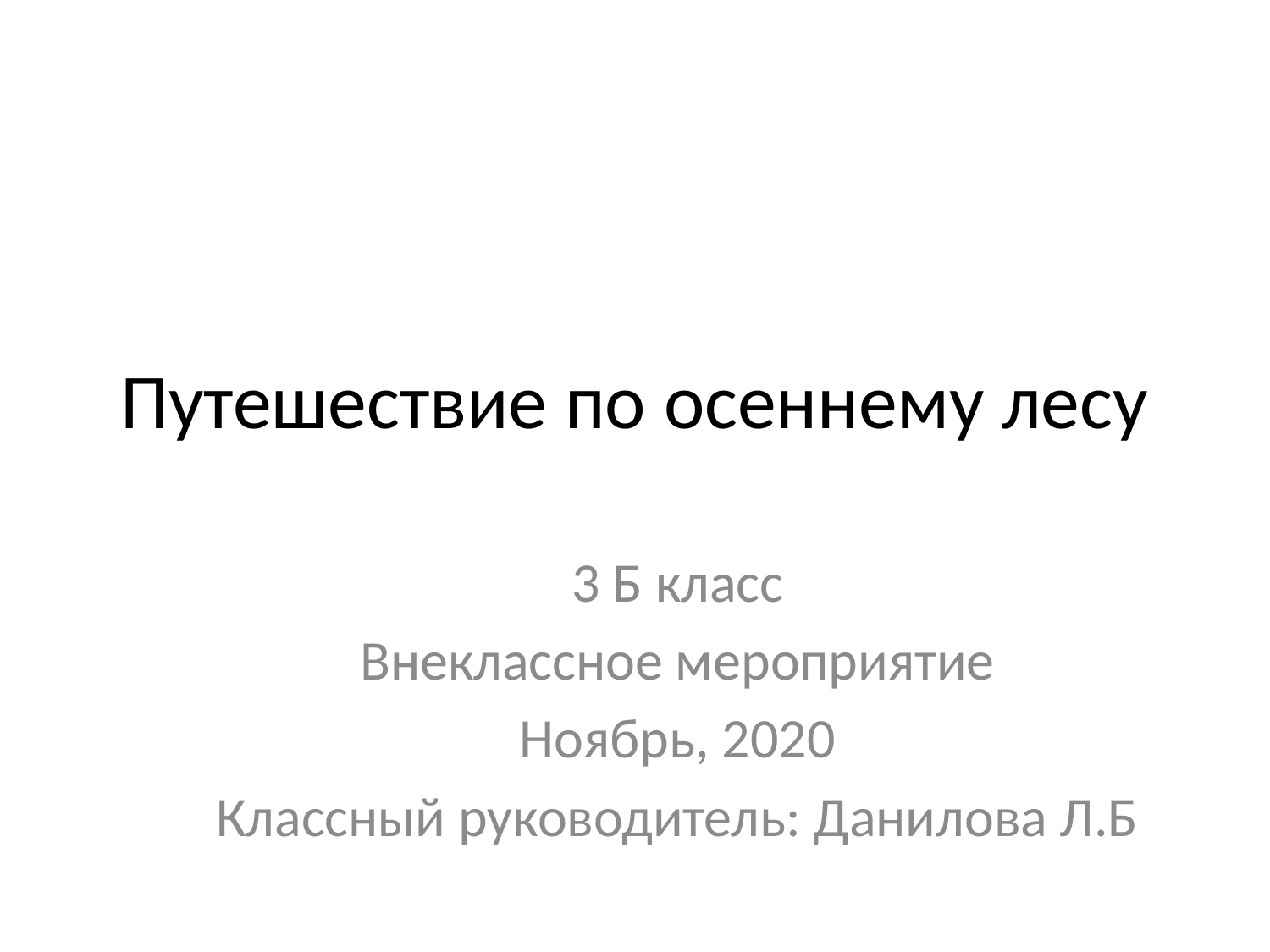

# Путешествие по осеннему лесу
3 Б класс
Внеклассное мероприятие
Ноябрь, 2020
Классный руководитель: Данилова Л.Б